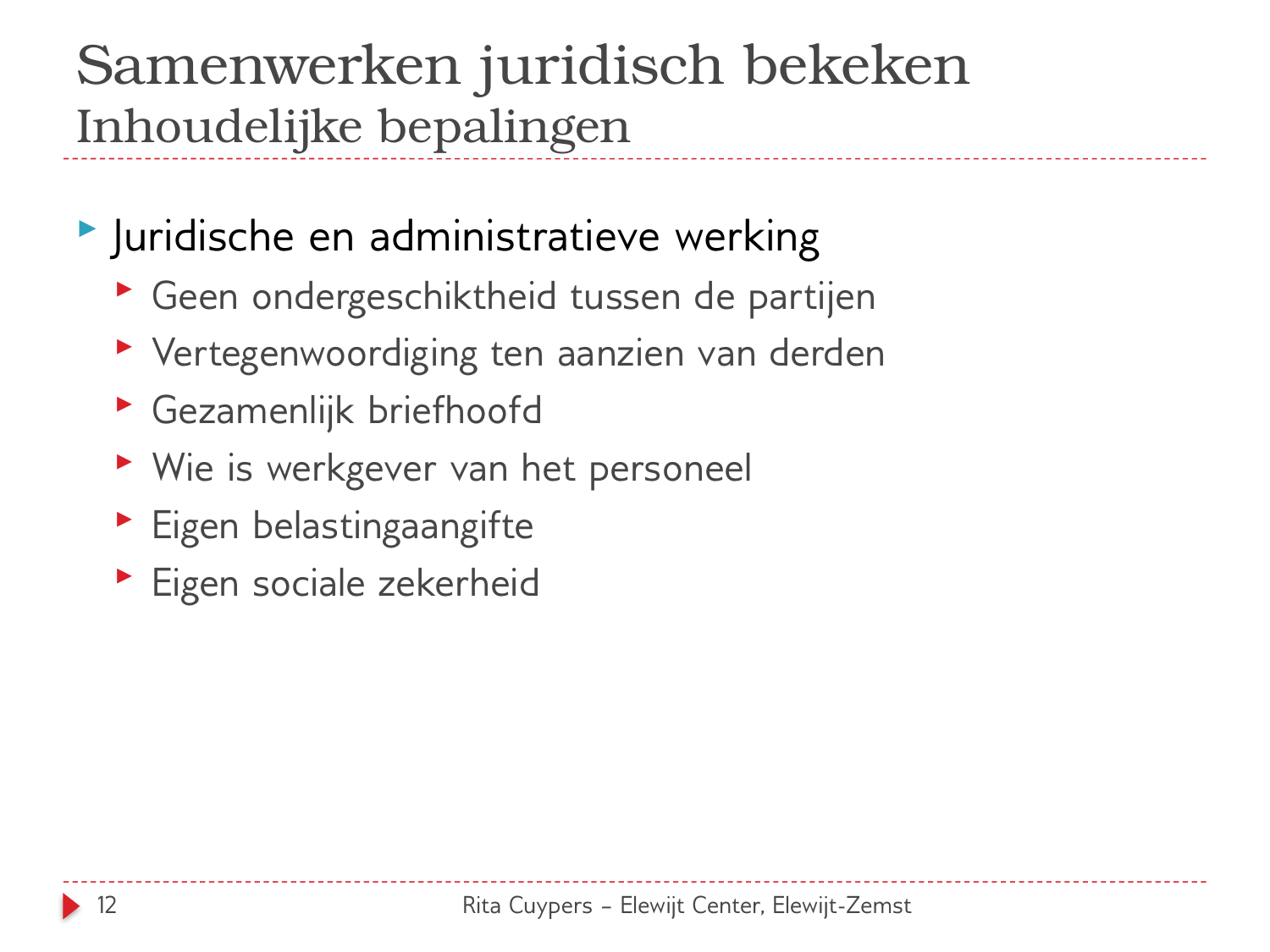

# Samenwerken juridisch bekeken Inhoudelijke bepalingen
Juridische en administratieve werking
Geen ondergeschiktheid tussen de partijen
Vertegenwoordiging ten aanzien van derden
Gezamenlijk briefhoofd
Wie is werkgever van het personeel
Eigen belastingaangifte
Eigen sociale zekerheid

12
Rita Cuypers – Elewijt Center, Elewijt-Zemst